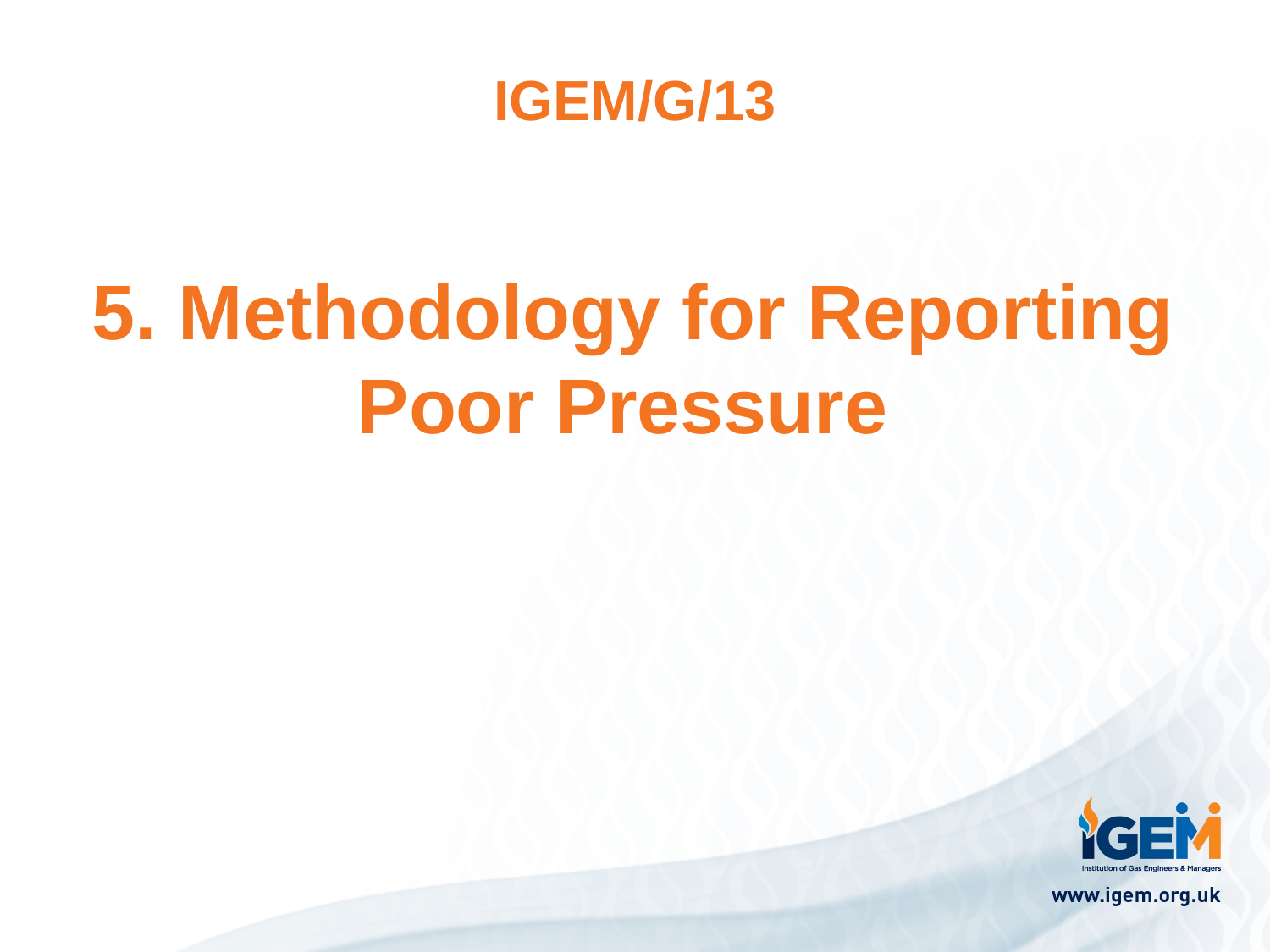

# IGEM/G/13
5. Methodology for Reporting Poor Pressure